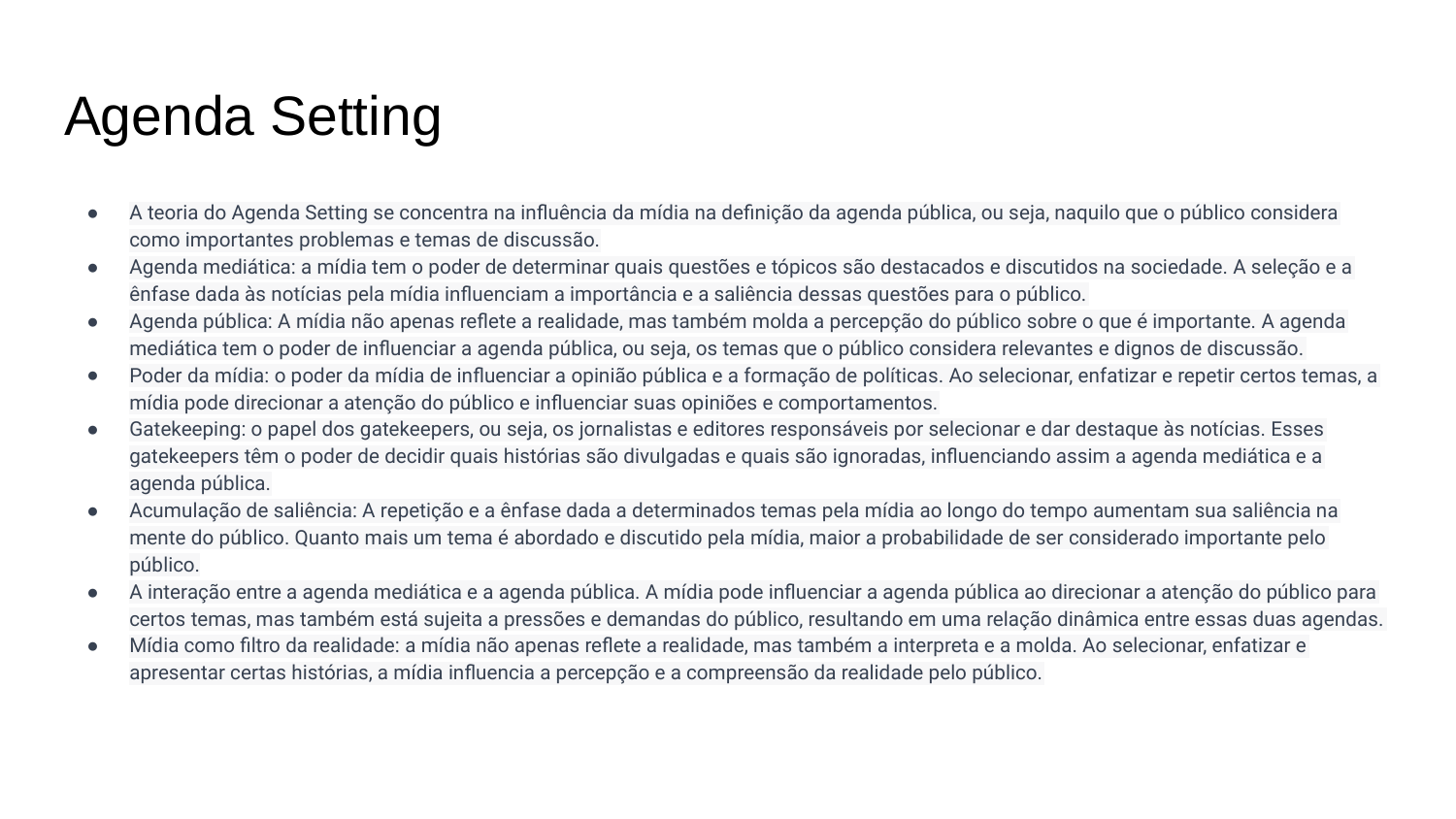

# Agenda Setting
A teoria do Agenda Setting se concentra na influência da mídia na definição da agenda pública, ou seja, naquilo que o público considera como importantes problemas e temas de discussão.
Agenda mediática: a mídia tem o poder de determinar quais questões e tópicos são destacados e discutidos na sociedade. A seleção e a ênfase dada às notícias pela mídia influenciam a importância e a saliência dessas questões para o público.
Agenda pública: A mídia não apenas reflete a realidade, mas também molda a percepção do público sobre o que é importante. A agenda mediática tem o poder de influenciar a agenda pública, ou seja, os temas que o público considera relevantes e dignos de discussão.
Poder da mídia: o poder da mídia de influenciar a opinião pública e a formação de políticas. Ao selecionar, enfatizar e repetir certos temas, a mídia pode direcionar a atenção do público e influenciar suas opiniões e comportamentos.
Gatekeeping: o papel dos gatekeepers, ou seja, os jornalistas e editores responsáveis por selecionar e dar destaque às notícias. Esses gatekeepers têm o poder de decidir quais histórias são divulgadas e quais são ignoradas, influenciando assim a agenda mediática e a agenda pública.
Acumulação de saliência: A repetição e a ênfase dada a determinados temas pela mídia ao longo do tempo aumentam sua saliência na mente do público. Quanto mais um tema é abordado e discutido pela mídia, maior a probabilidade de ser considerado importante pelo público.
A interação entre a agenda mediática e a agenda pública. A mídia pode influenciar a agenda pública ao direcionar a atenção do público para certos temas, mas também está sujeita a pressões e demandas do público, resultando em uma relação dinâmica entre essas duas agendas.
Mídia como filtro da realidade: a mídia não apenas reflete a realidade, mas também a interpreta e a molda. Ao selecionar, enfatizar e apresentar certas histórias, a mídia influencia a percepção e a compreensão da realidade pelo público.